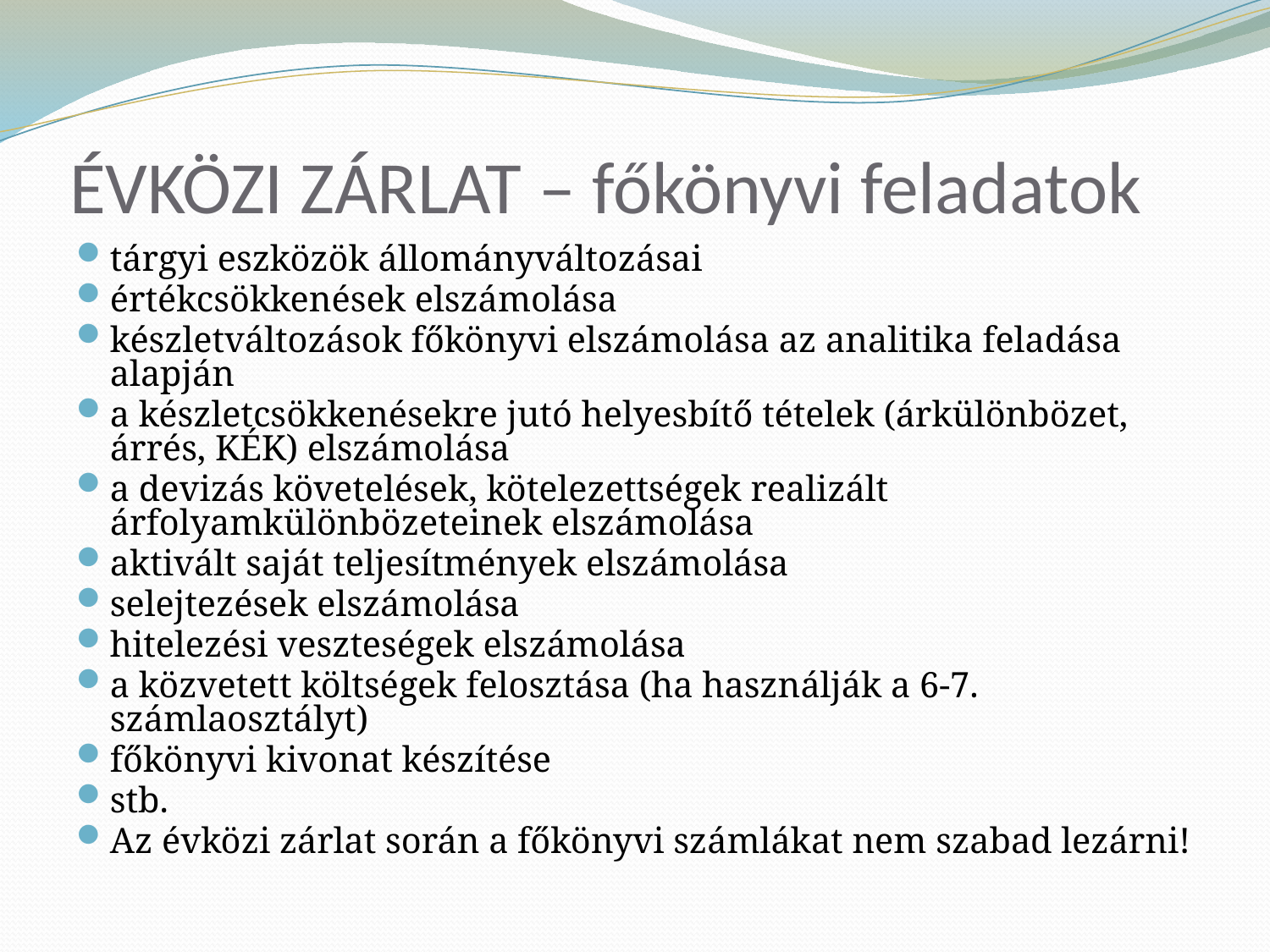

# ÉVKÖZI ZÁRLAT – főkönyvi feladatok
tárgyi eszközök állományváltozásai
értékcsökkenések elszámolása
készletváltozások főkönyvi elszámolása az analitika feladása alapján
a készletcsökkenésekre jutó helyesbítő tételek (árkülönbözet, árrés, KÉK) elszámolása
a devizás követelések, kötelezettségek realizált árfolyamkülönbözeteinek elszámolása
aktivált saját teljesítmények elszámolása
selejtezések elszámolása
hitelezési veszteségek elszámolása
a közvetett költségek felosztása (ha használják a 6-7. számlaosztályt)
főkönyvi kivonat készítése
stb.
Az évközi zárlat során a főkönyvi számlákat nem szabad lezárni!